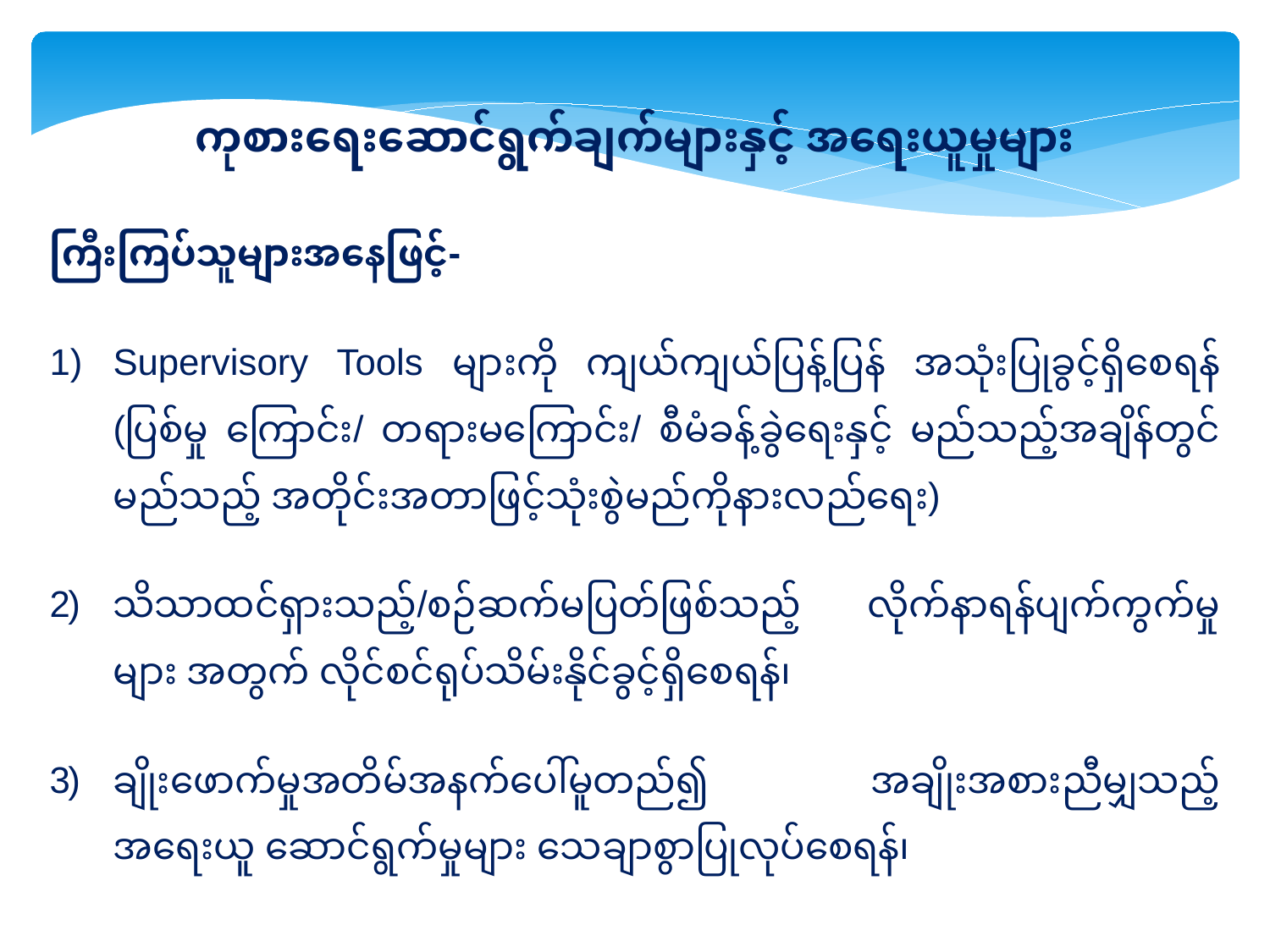

ကုစားရေးဆောင်ရွက်ချက်များနှင့် အရေးယူမှုများ
ကြီးကြပ်သူများအနေဖြင့်-
Supervisory Tools များကို ကျယ်ကျယ်ပြန့်ပြန် အသုံးပြုခွင့်ရှိစေရန် (ပြစ်မှု ကြောင်း/ တရားမကြောင်း/ စီမံခန့်ခွဲရေးနှင့် မည်သည့်အချိန်တွင် မည်သည့် အတိုင်းအတာဖြင့်သုံးစွဲမည်ကိုနားလည်ရေး)
သိသာထင်ရှားသည့်/စဉ်ဆက်မပြတ်ဖြစ်သည့် လိုက်နာရန်ပျက်ကွက်မှုများ အတွက် လိုင်စင်ရုပ်သိမ်းနိုင်ခွင့်ရှိစေရန်၊
ချိုးဖောက်မှုအတိမ်အနက်ပေါ်မူတည်၍ အချိုးအစားညီမျှသည့် အရေးယူ ဆောင်ရွက်မှုများ သေချာစွာပြုလုပ်စေရန်၊